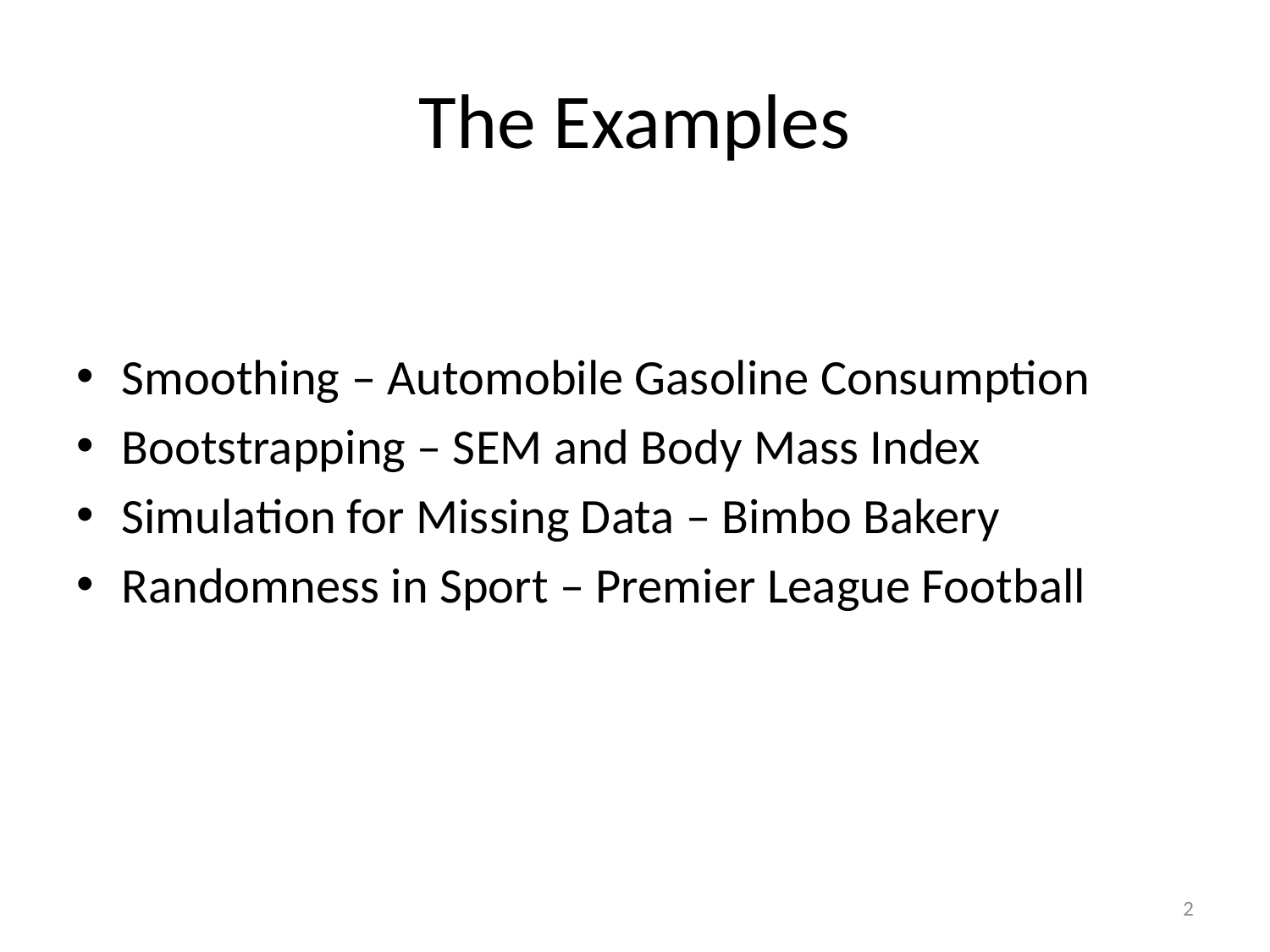

# The Examples
Smoothing – Automobile Gasoline Consumption
Bootstrapping – SEM and Body Mass Index
Simulation for Missing Data – Bimbo Bakery
Randomness in Sport – Premier League Football
2